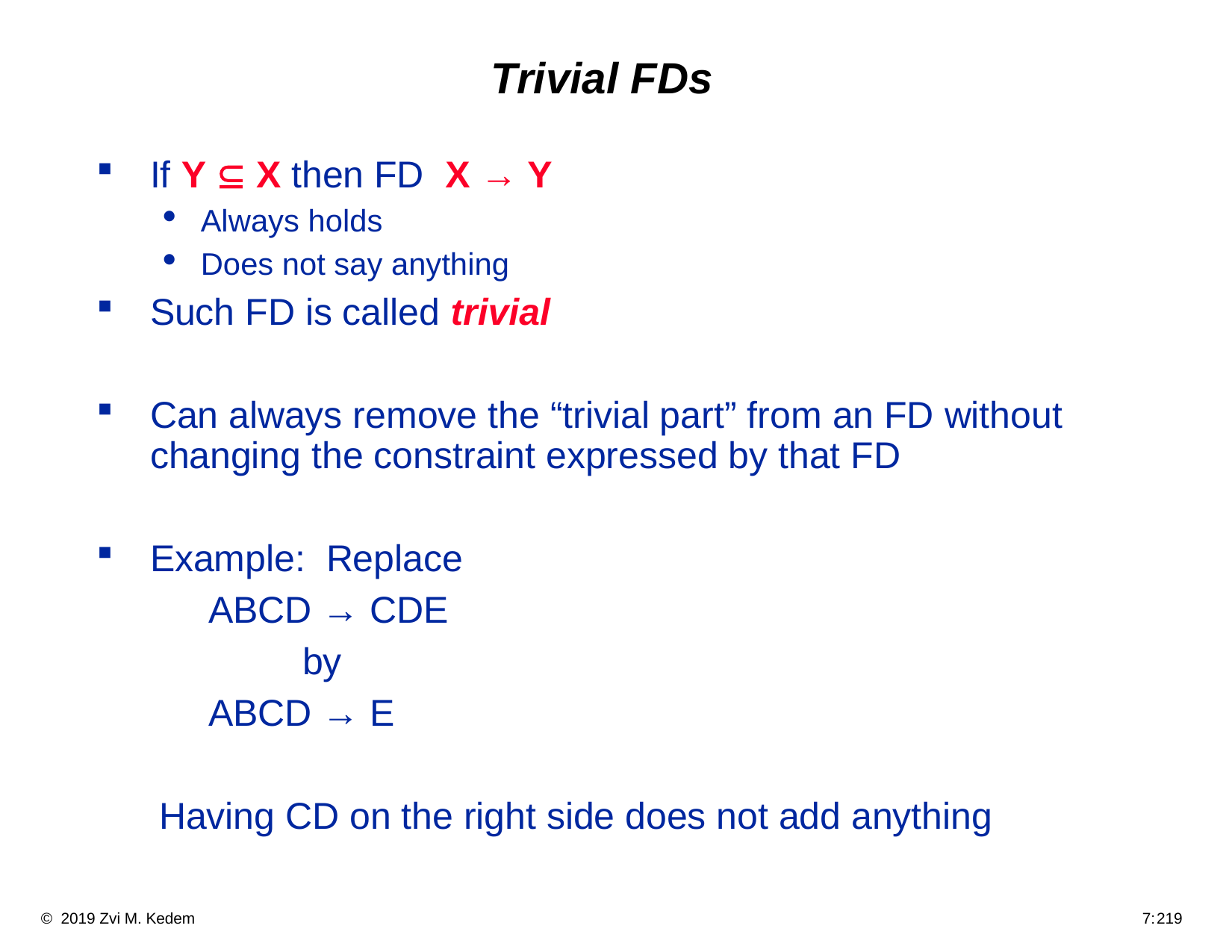

# Trivial FDs
If Y ⊆ X then FD  X → Y
Always holds
Does not say anything
Such FD is called trivial

Can always remove the “trivial part” from an FD without changing the constraint expressed by that FD

Example:  Replace
	ABCD → CDE
	         by
	ABCD → E

      Having CD on the right side does not add anything